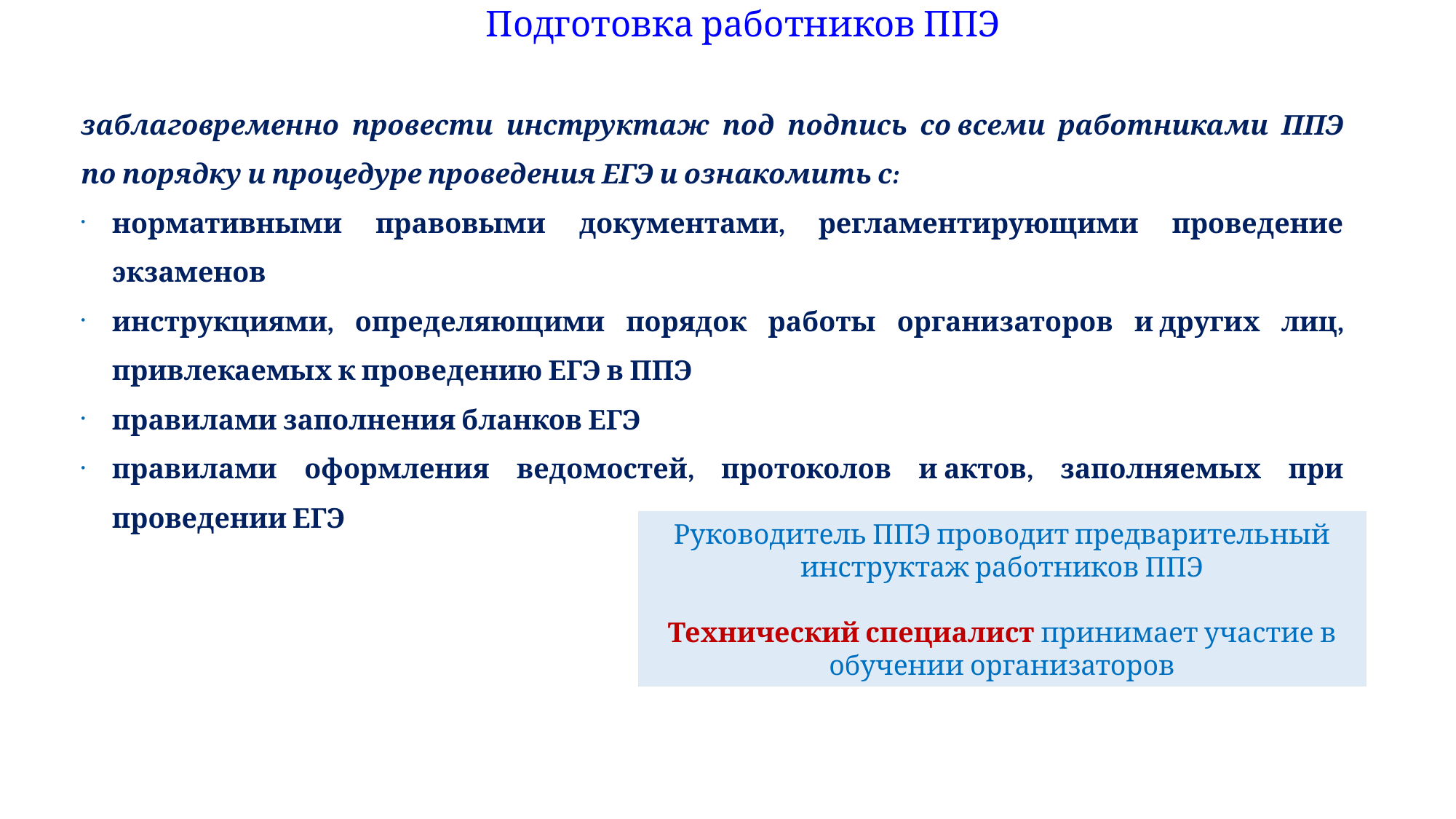

# Подготовка работников ППЭ
заблаговременно провести инструктаж под подпись со всеми работниками ППЭ по порядку и процедуре проведения ЕГЭ и ознакомить с:
нормативными правовыми документами, регламентирующими проведение экзаменов
инструкциями, определяющими порядок работы организаторов и других лиц, привлекаемых к проведению ЕГЭ в ППЭ
правилами заполнения бланков ЕГЭ
правилами оформления ведомостей, протоколов и актов, заполняемых при проведении ЕГЭ
Руководитель ППЭ проводит предварительный инструктаж работников ППЭ

Технический специалист принимает участие в обучении организаторов